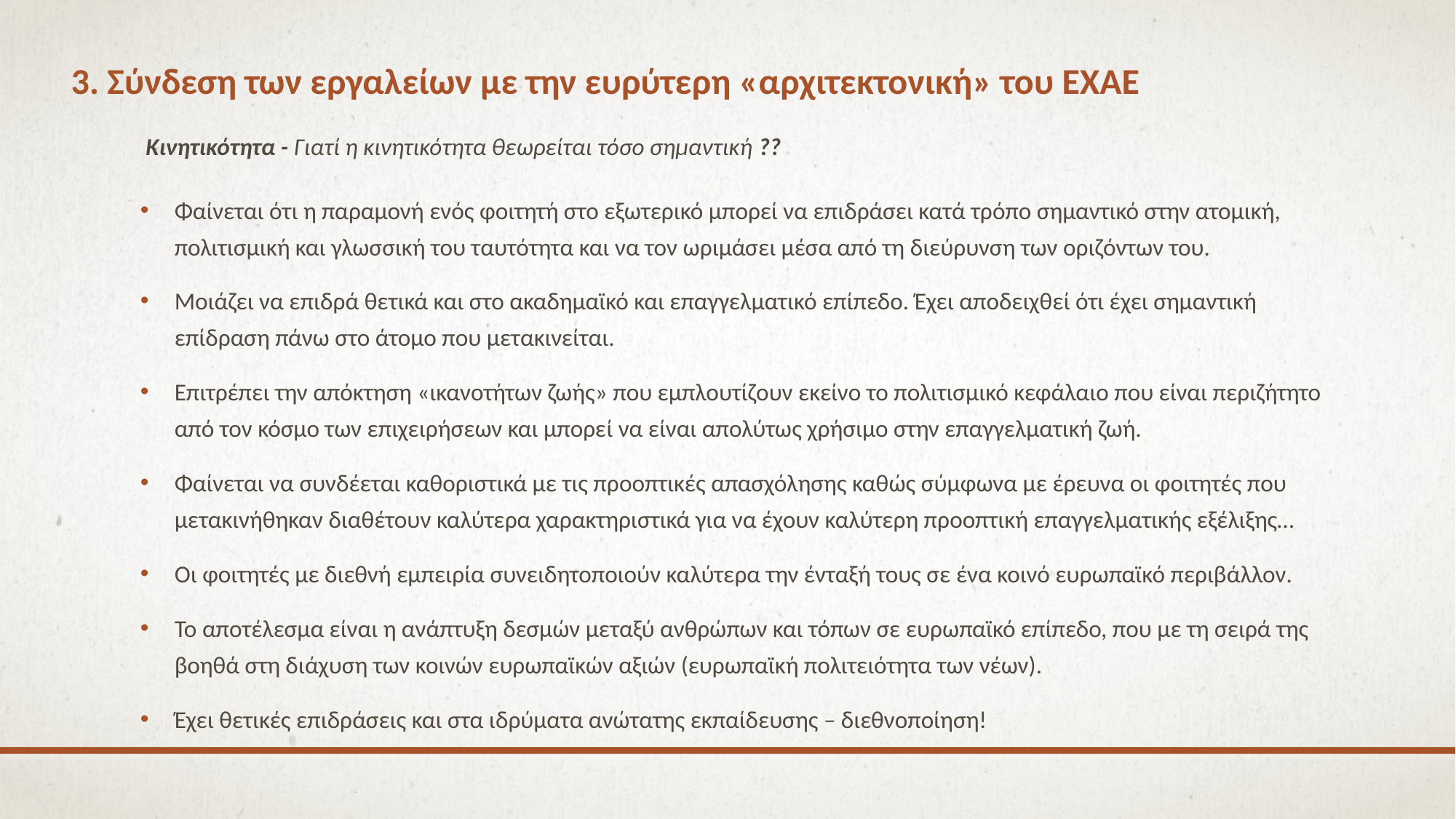

# 3. Σύνδεση των εργαλείων με την ευρύτερη «αρχιτεκτονική» του ΕΧΑΕ
Κινητικότητα - Γιατί η κινητικότητα θεωρείται τόσο σημαντική ??
Φαίνεται ότι η παραμονή ενός φοιτητή στο εξωτερικό μπορεί να επιδράσει κατά τρόπο σημαντικό στην ατομική, πολιτισμική και γλωσσική του ταυτότητα και να τον ωριμάσει μέσα από τη διεύρυνση των οριζόντων του.
Μοιάζει να επιδρά θετικά και στο ακαδημαϊκό και επαγγελματικό επίπεδο. Έχει αποδειχθεί ότι έχει σημαντική επίδραση πάνω στο άτομο που μετακινείται.
Επιτρέπει την απόκτηση «ικανοτήτων ζωής» που εμπλουτίζουν εκείνο το πολιτισμικό κεφάλαιο που είναι περιζήτητο από τον κόσμο των επιχειρήσεων και μπορεί να είναι απολύτως χρήσιμο στην επαγγελματική ζωή.
Φαίνεται να συνδέεται καθοριστικά με τις προοπτικές απασχόλησης καθώς σύμφωνα με έρευνα οι φοιτητές που μετακινήθηκαν διαθέτουν καλύτερα χαρακτηριστικά για να έχουν καλύτερη προοπτική επαγγελματικής εξέλιξης…
Οι φοιτητές με διεθνή εμπειρία συνειδητοποιούν καλύτερα την ένταξή τους σε ένα κοινό ευρωπαϊκό περιβάλλον.
Το αποτέλεσμα είναι η ανάπτυξη δεσμών μεταξύ ανθρώπων και τόπων σε ευρωπαϊκό επίπεδο, που με τη σειρά της βοηθά στη διάχυση των κοινών ευρωπαϊκών αξιών (ευρωπαϊκή πολιτειότητα των νέων).
Έχει θετικές επιδράσεις και στα ιδρύματα ανώτατης εκπαίδευσης – διεθνοποίηση!